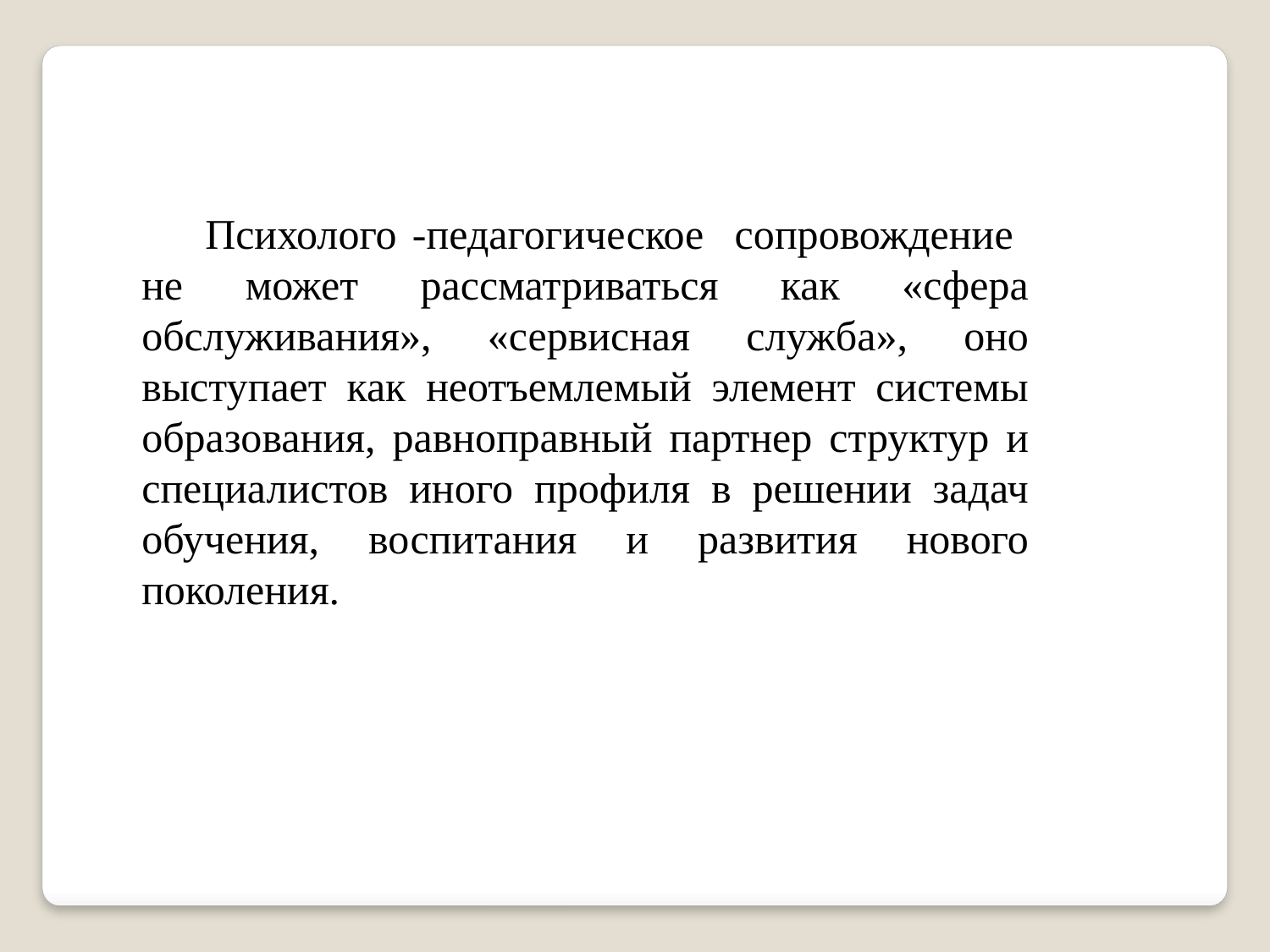

Психолого -педагогическое  сопровождение  не может рассматриваться как «сфера обслуживания», «сервисная служба», оно выступает как неотъемлемый элемент системы образования, равноправный партнер структур и специалистов иного профиля в решении задач обучения, воспитания и развития нового поколения.